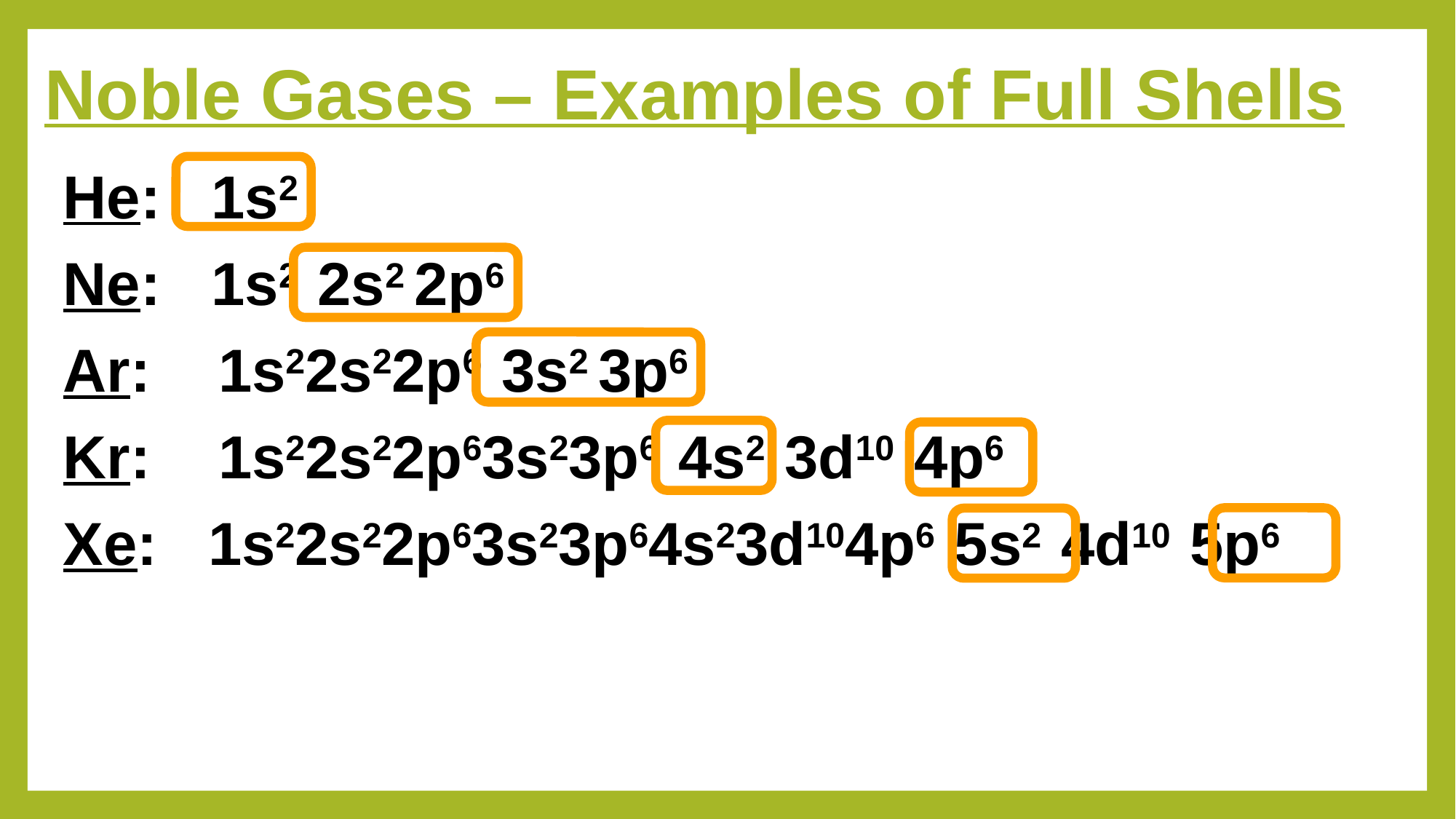

# Noble Gases – Examples of Full Shells

He:   1s2
Ne:   1s2  2s2 2p6
Ar:    1s22s22p6  3s2 3p6
Kr:    1s22s22p63s23p6  4s2  3d10  4p6
Xe:   1s22s22p63s23p64s23d104p6  5s2  4d10  5p6